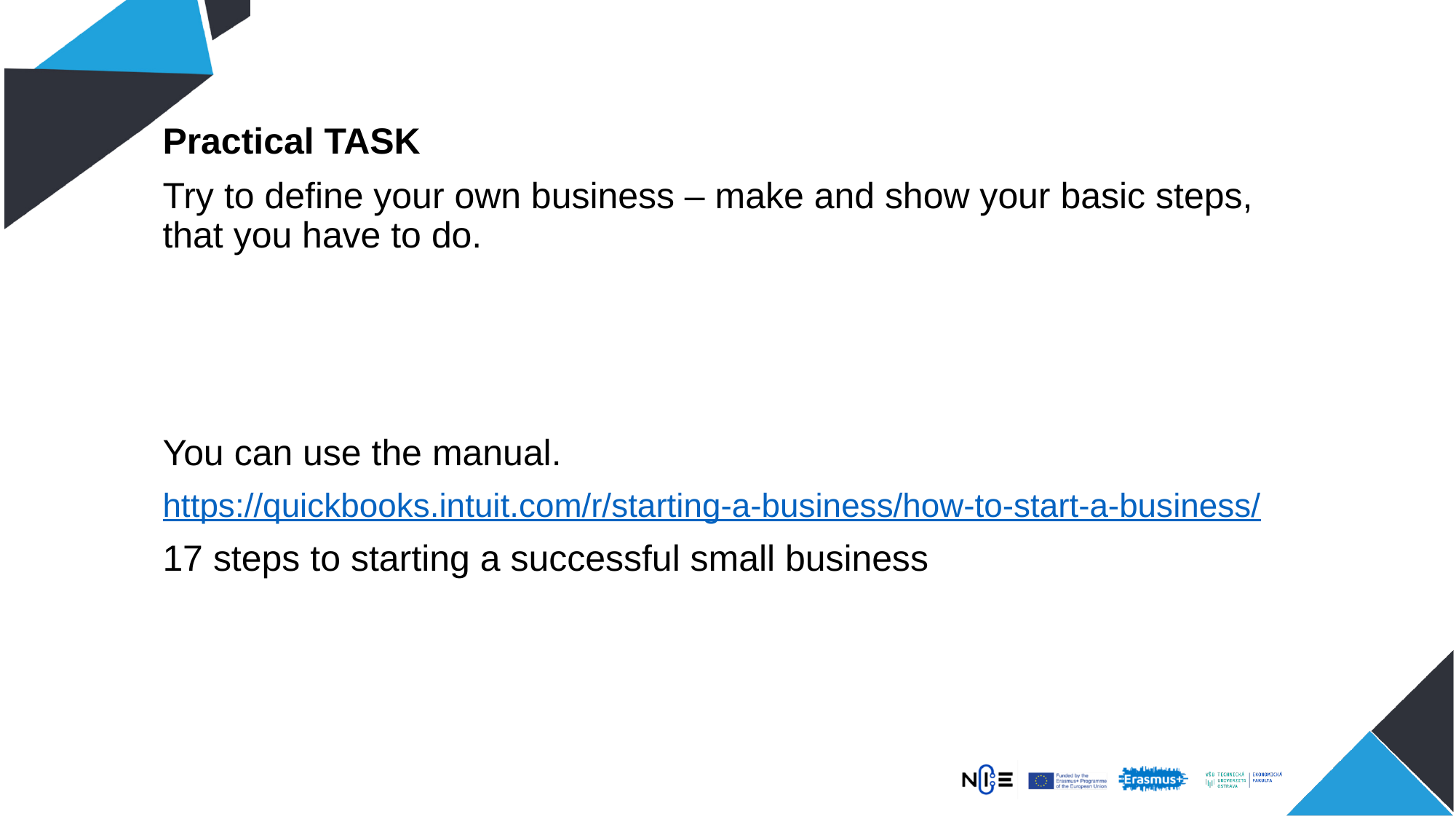

Practical TASK
Try to define your own business – make and show your basic steps, that you have to do.

You can use the manual.
https://quickbooks.intuit.com/r/starting-a-business/how-to-start-a-business/
17 steps to starting a successful small business